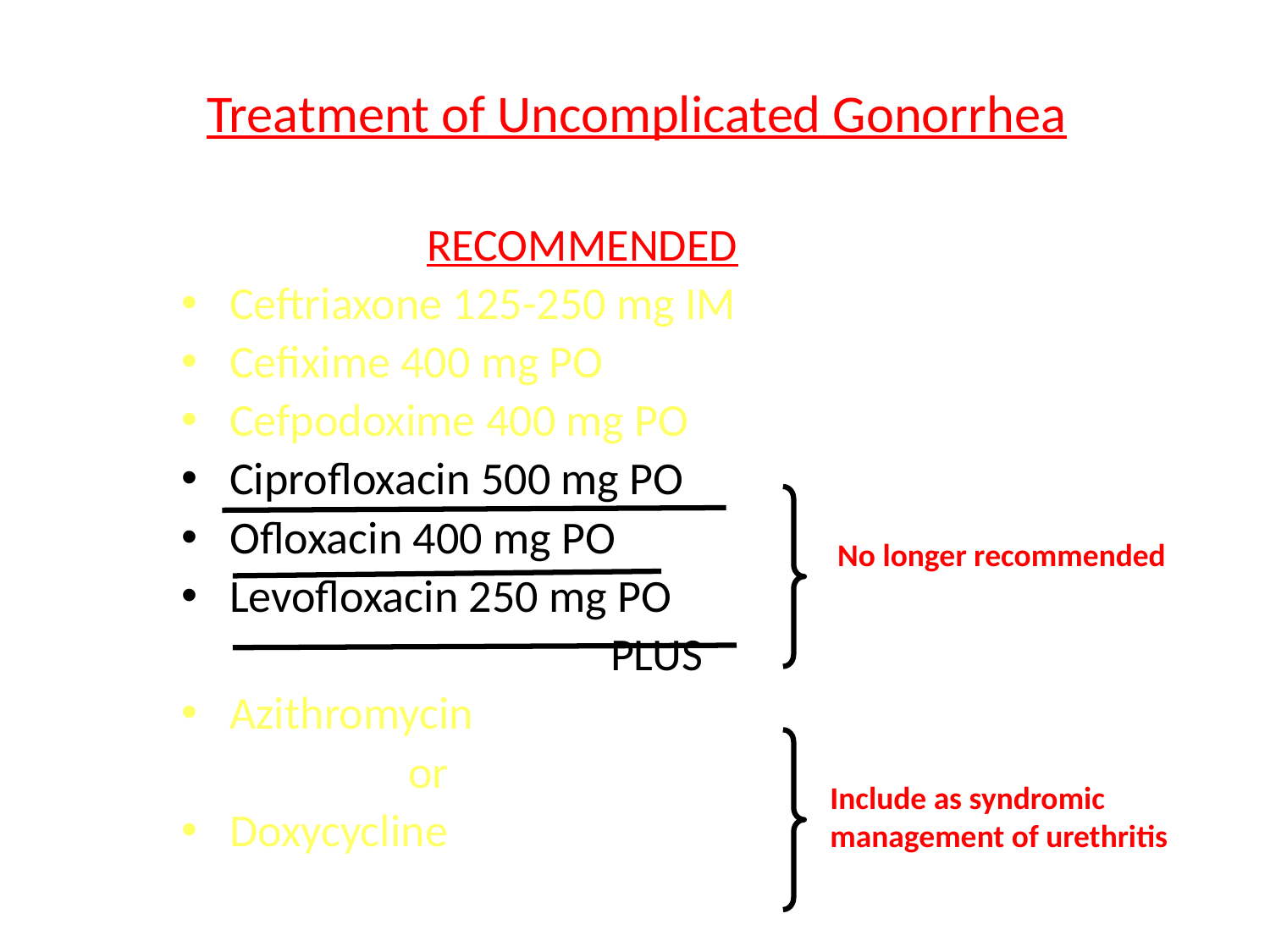

# Treatment of Uncomplicated Gonorrhea
RECOMMENDED
Ceftriaxone 125-250 mg IM
Cefixime 400 mg PO
Cefpodoxime 400 mg PO
Ciprofloxacin 500 mg PO
Ofloxacin 400 mg PO
Levofloxacin 250 mg PO
				PLUS
Azithromycin
		     or
Doxycycline

No longer recommended

Include as syndromic
management of urethritis